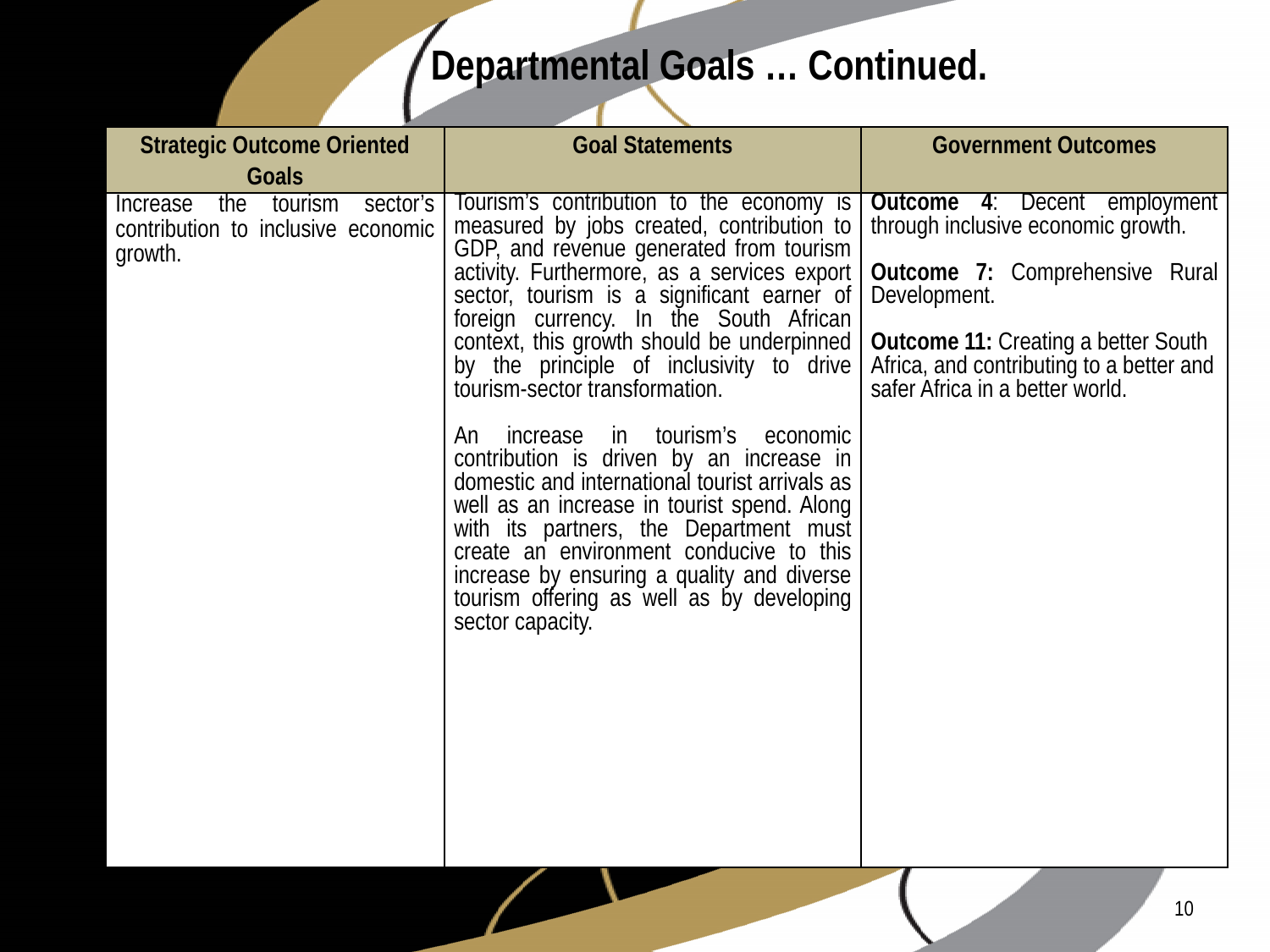

# Departmental Goals … Continued.
| Strategic Outcome Oriented Goals | Goal Statements | Government Outcomes |
| --- | --- | --- |
| Increase the tourism sector’s contribution to inclusive economic growth. | Tourism’s contribution to the economy is measured by jobs created, contribution to GDP, and revenue generated from tourism activity. Furthermore, as a services export sector, tourism is a significant earner of foreign currency. In the South African context, this growth should be underpinned by the principle of inclusivity to drive tourism-sector transformation.   An increase in tourism’s economic contribution is driven by an increase in domestic and international tourist arrivals as well as an increase in tourist spend. Along with its partners, the Department must create an environment conducive to this increase by ensuring a quality and diverse tourism offering as well as by developing sector capacity. | Outcome 4: Decent employment through inclusive economic growth.   Outcome 7: Comprehensive Rural Development.   Outcome 11: Creating a better South Africa, and contributing to a better and safer Africa in a better world. |
10